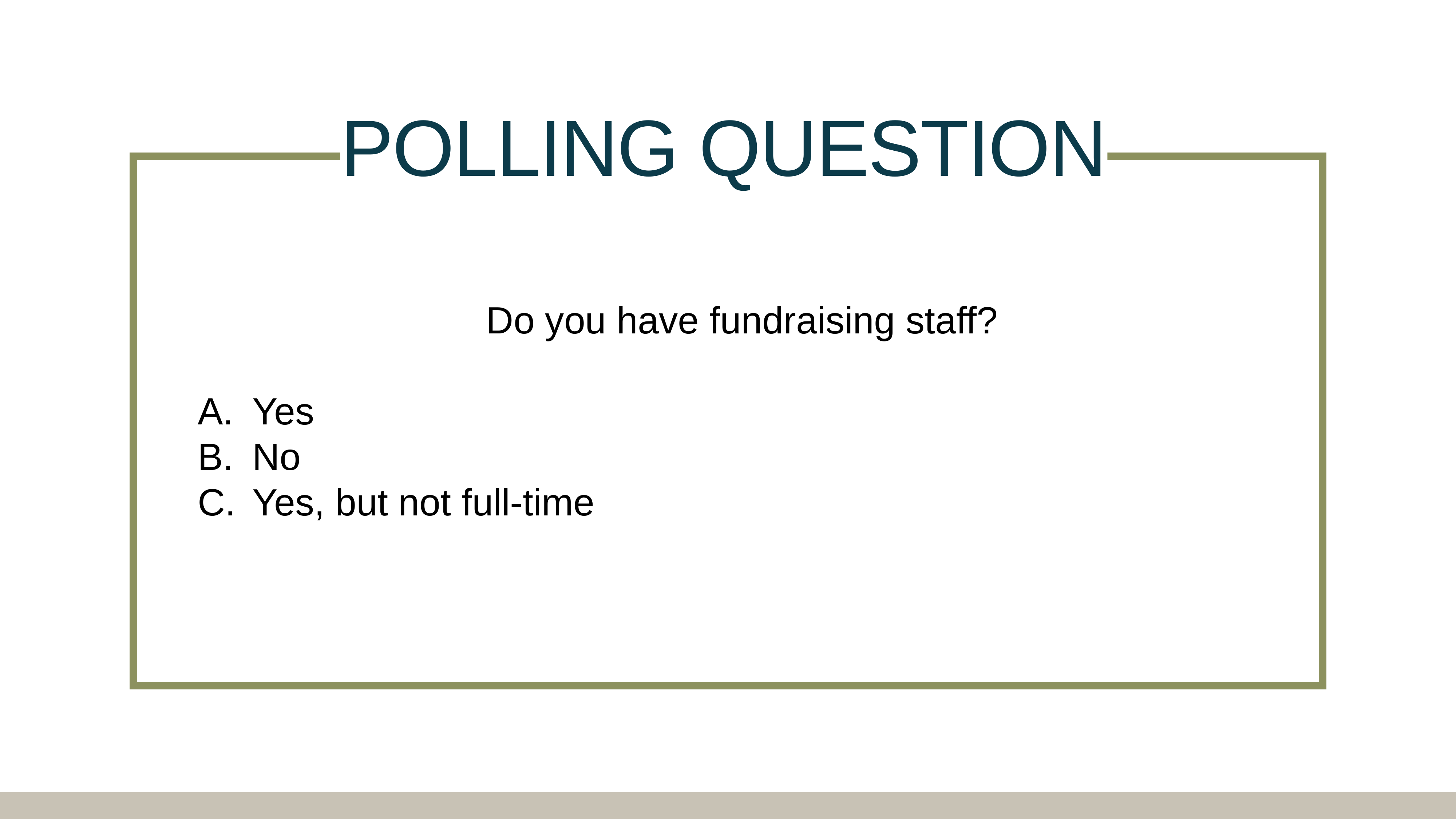

# Polling Question
Do you have fundraising staff?

Yes
No
Yes, but not full-time